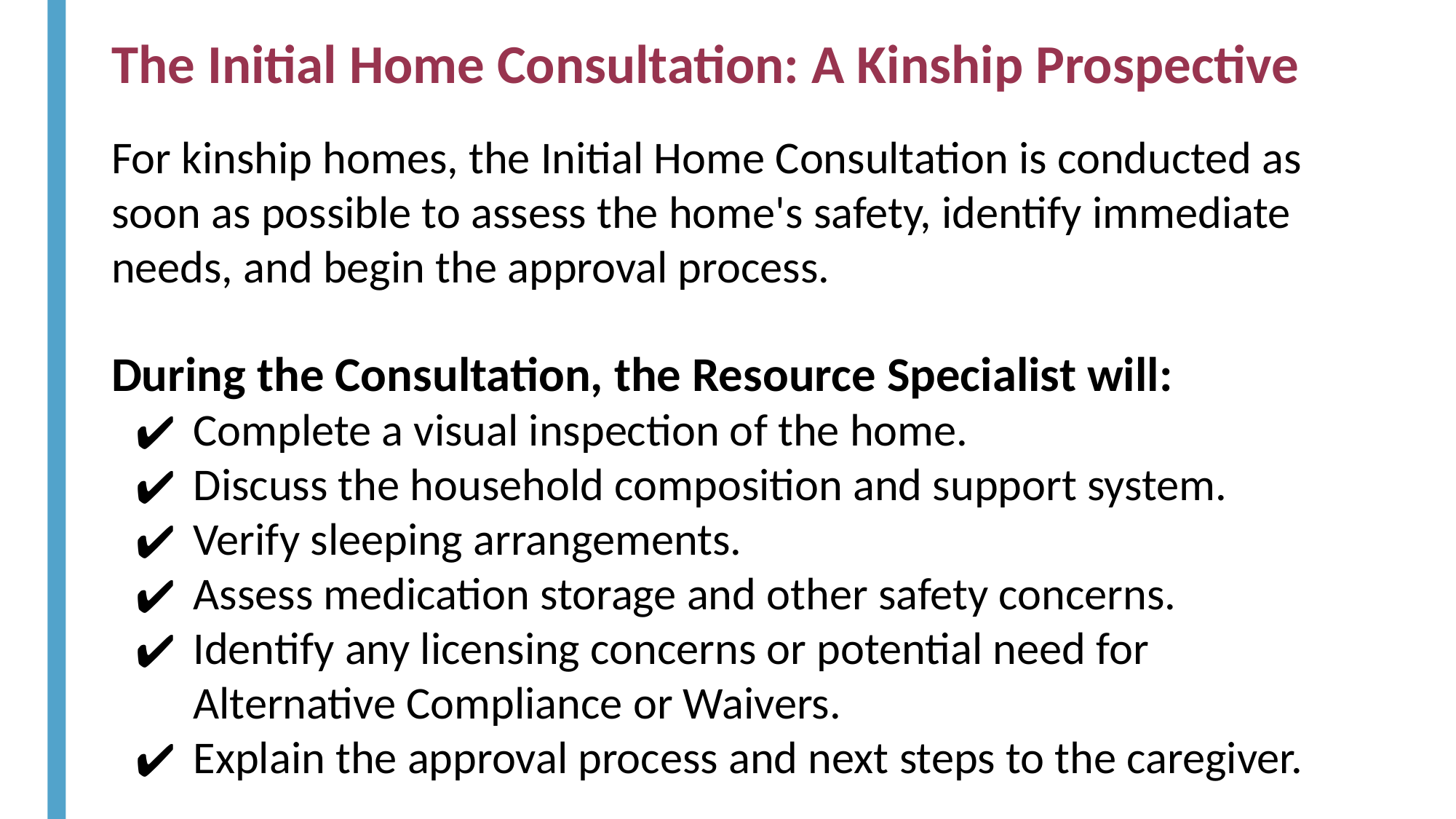

# The Initial Home Consultation: A Kinship Prospective
For kinship homes, the Initial Home Consultation is conducted as soon as possible to assess the home's safety, identify immediate needs, and begin the approval process.

During the Consultation, the Resource Specialist will:
Complete a visual inspection of the home.
Discuss the household composition and support system.
Verify sleeping arrangements.
Assess medication storage and other safety concerns.
Identify any licensing concerns or potential need for Alternative Compliance or Waivers.
Explain the approval process and next steps to the caregiver.